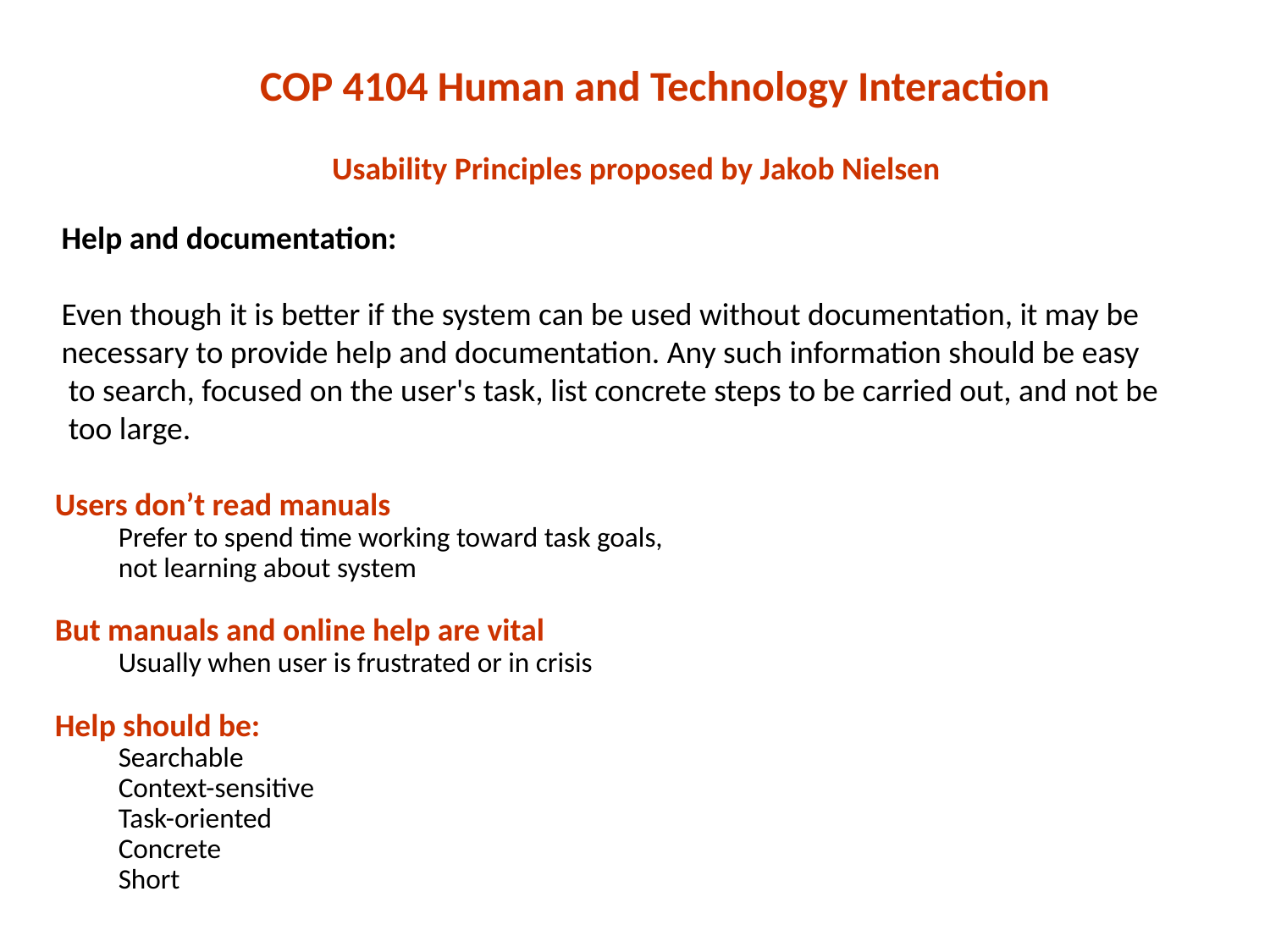

COP 4104 Human and Technology Interaction

          Usability Principles proposed by Jakob Nielsen
Help and documentation:

Even though it is better if the system can be used without documentation, it may be
necessary to provide help and documentation. Any such information should be easy
 to search, focused on the user's task, list concrete steps to be carried out, and not be
 too large.

Users don’t read manuals
Prefer to spend time working toward task goals, not learning about system

But manuals and online help are vital
Usually when user is frustrated or in crisis

Help should be:
Searchable
Context-sensitive
Task-oriented
Concrete
Short